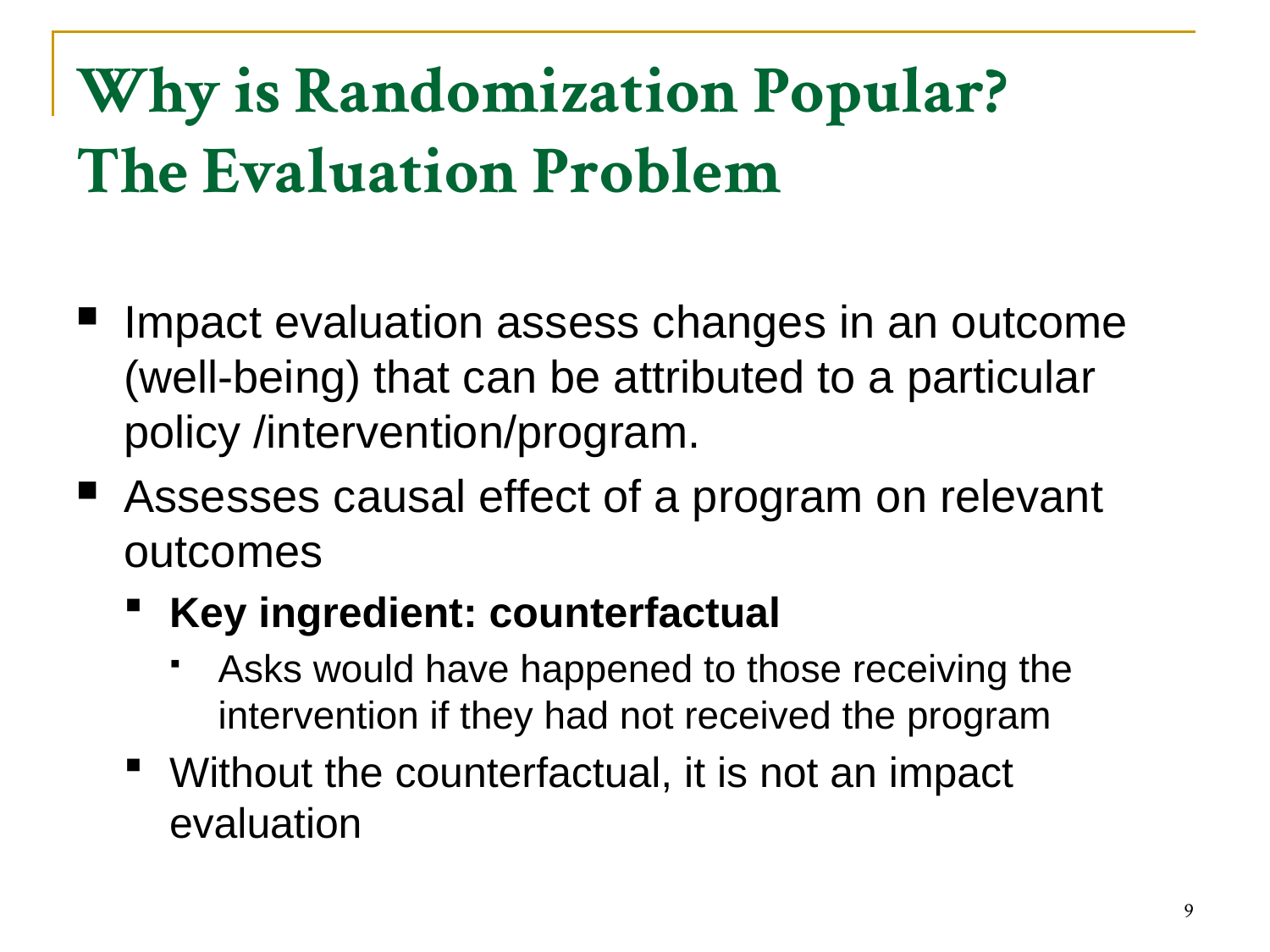

# Why is Randomization Popular? The Evaluation Problem

Impact evaluation assess changes in an outcome (well-being) that can be attributed to a particular policy /intervention/program.
Assesses causal effect of a program on relevant outcomes
Key ingredient: counterfactual
Asks would have happened to those receiving the intervention if they had not received the program
Without the counterfactual, it is not an impact evaluation
9